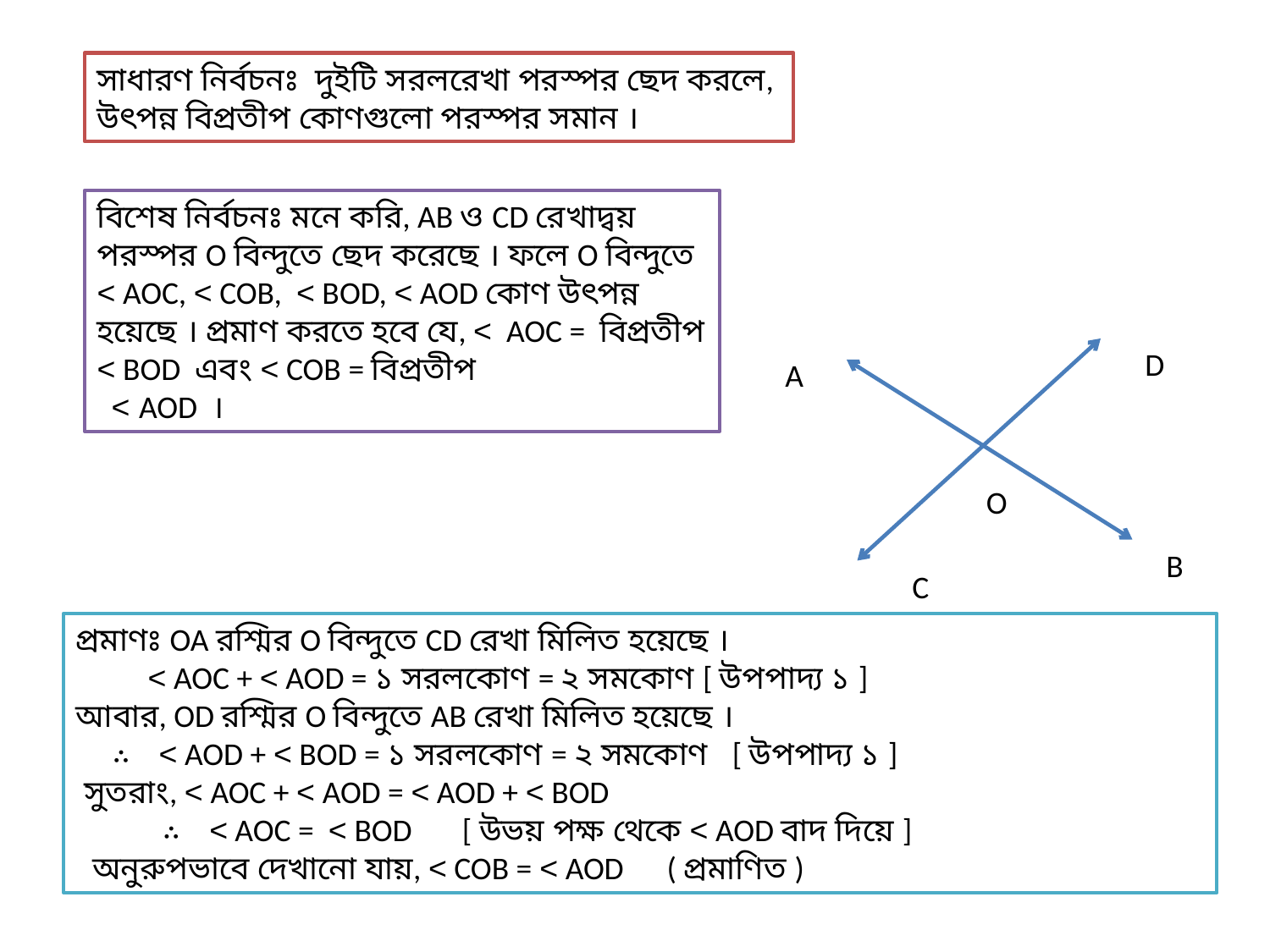

সাধারণ নির্বচনঃ  দুইটি সরলরেখা পরস্পর ছেদ করলে, উৎপন্ন বিপ্রতীপ কোণগুলো পরস্পর সমান ।
বিশেষ নির্বচনঃ মনে করি, AB ও CD রেখাদ্বয় পরস্পর O বিন্দুতে ছেদ করেছে । ফলে O বিন্দুতে  < AOC, < COB,  < BOD, < AOD কোণ উৎপন্ন হয়েছে । প্রমাণ করতে হবে যে, <  AOC =  বিপ্রতীপ < BOD  এবং < COB = বিপ্রতীপ
  < AOD  ।
D
A
O
B
C
প্রমাণঃ OA রশ্মির O বিন্দুতে CD রেখা মিলিত হয়েছে ।
          < AOC + < AOD = ১ সরলকোণ = ২ সমকোণ [ উপপাদ্য ১ ]
আবার, OD রশ্মির O বিন্দুতে AB রেখা মিলিত হয়েছে ।
     ∴    < AOD + < BOD = ১ সরলকোণ = ২ সমকোণ   [ উপপাদ্য ১ ]
 সুতরাং, < AOC + < AOD = < AOD + < BOD
            ∴    < AOC =  < BOD       [ উভয় পক্ষ থেকে < AOD বাদ দিয়ে ]
  অনুরুপভাবে দেখানো যায়, < COB = < AOD      ( প্রমাণিত )